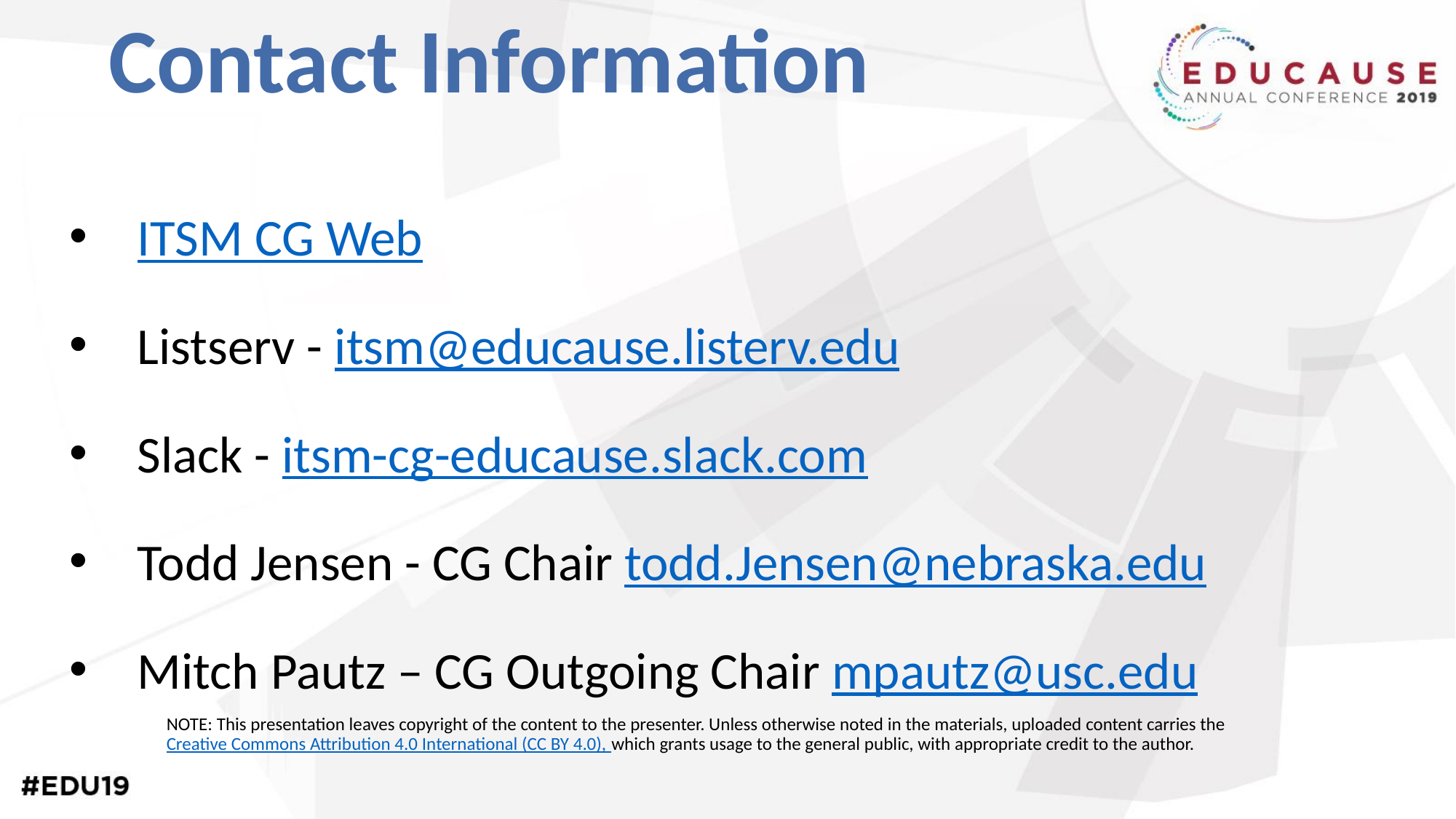

# Contact Information
ITSM CG Web
Listserv - itsm@educause.listerv.edu
Slack - itsm-cg-educause.slack.com
Todd Jensen - CG Chair todd.Jensen@nebraska.edu
Mitch Pautz – CG Outgoing Chair mpautz@usc.edu

NOTE: This presentation leaves copyright of the content to the presenter. Unless otherwise noted in the materials, uploaded content carries the Creative Commons Attribution 4.0 International (CC BY 4.0), which grants usage to the general public, with appropriate credit to the author.